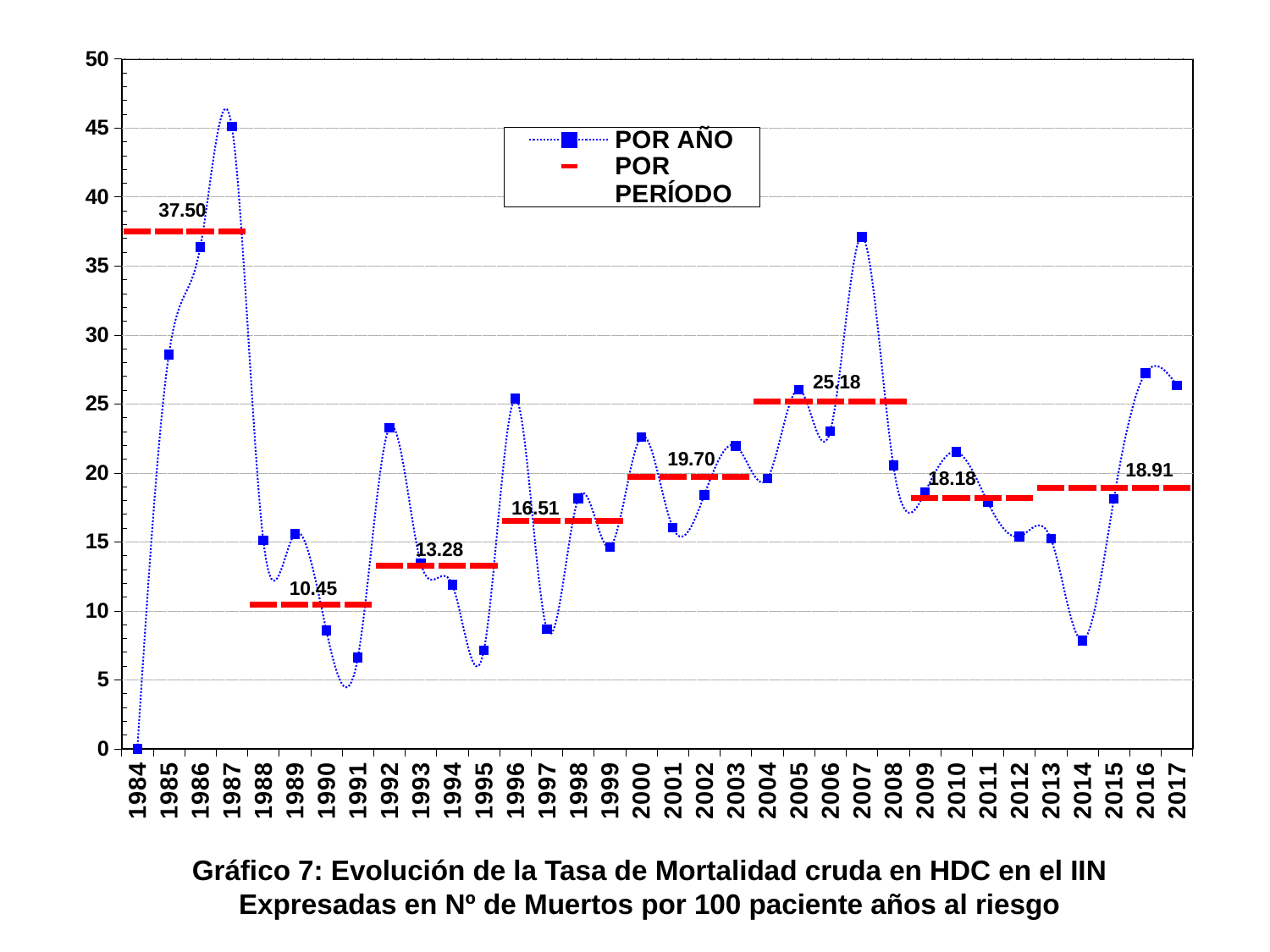

### Chart

| Category | POR AÑO | POR PERÍODO |
|---|---|---|
| 1984 | 0.0 | 37.5 |
| 1985 | 28.57 | 37.5 |
| 1986 | 36.36 | 37.5 |
| 1987 | 45.11 | 37.5 |
| 1988 | 15.09 | 10.45 |
| 1989 | 15.58 | 10.45 |
| 1990 | 8.57 | 10.45 |
| 1991 | 6.61 | 10.45 |
| 1992 | 23.27 | 13.28 |
| 1993 | 13.45 | 13.28 |
| 1994 | 11.88 | 13.28 |
| 1995 | 7.13 | 13.28 |
| 1996 | 25.38 | 16.51 |
| 1997 | 8.65 | 16.51 |
| 1998 | 18.15 | 16.51 |
| 1999 | 14.63 | 16.51 |
| 2000 | 22.61 | 19.7 |
| 2001 | 16.02 | 19.7 |
| 2002 | 18.4 | 19.7 |
| 2003 | 21.95 | 19.7 |
| 2004 | 19.58 | 25.18 |
| 2005 | 26.05 | 25.18 |
| 2006 | 23.04 | 25.18 |
| 2007 | 37.11 | 25.18 |
| 2008 | 20.53 | 25.18 |
| 2009 | 18.58 | 18.18 |
| 2010 | 21.52 | 18.18 |
| 2011 | 17.85 | 18.18 |
| 2012 | 15.39 | 18.18 |
| 2013 | 15.22 | 18.91297525707488 |
| 2014 | 7.84 | 18.91297525707488 |
| 2015 | 18.13 | 18.91297525707488 |
| 2016 | 27.22 | 18.91297525707488 |
| 2017 | 26.351887950328496 | 18.91297525707488 |
Gráfico 7: Evolución de la Tasa de Mortalidad cruda en HDC en el IIN
Expresadas en Nº de Muertos por 100 paciente años al riesgo